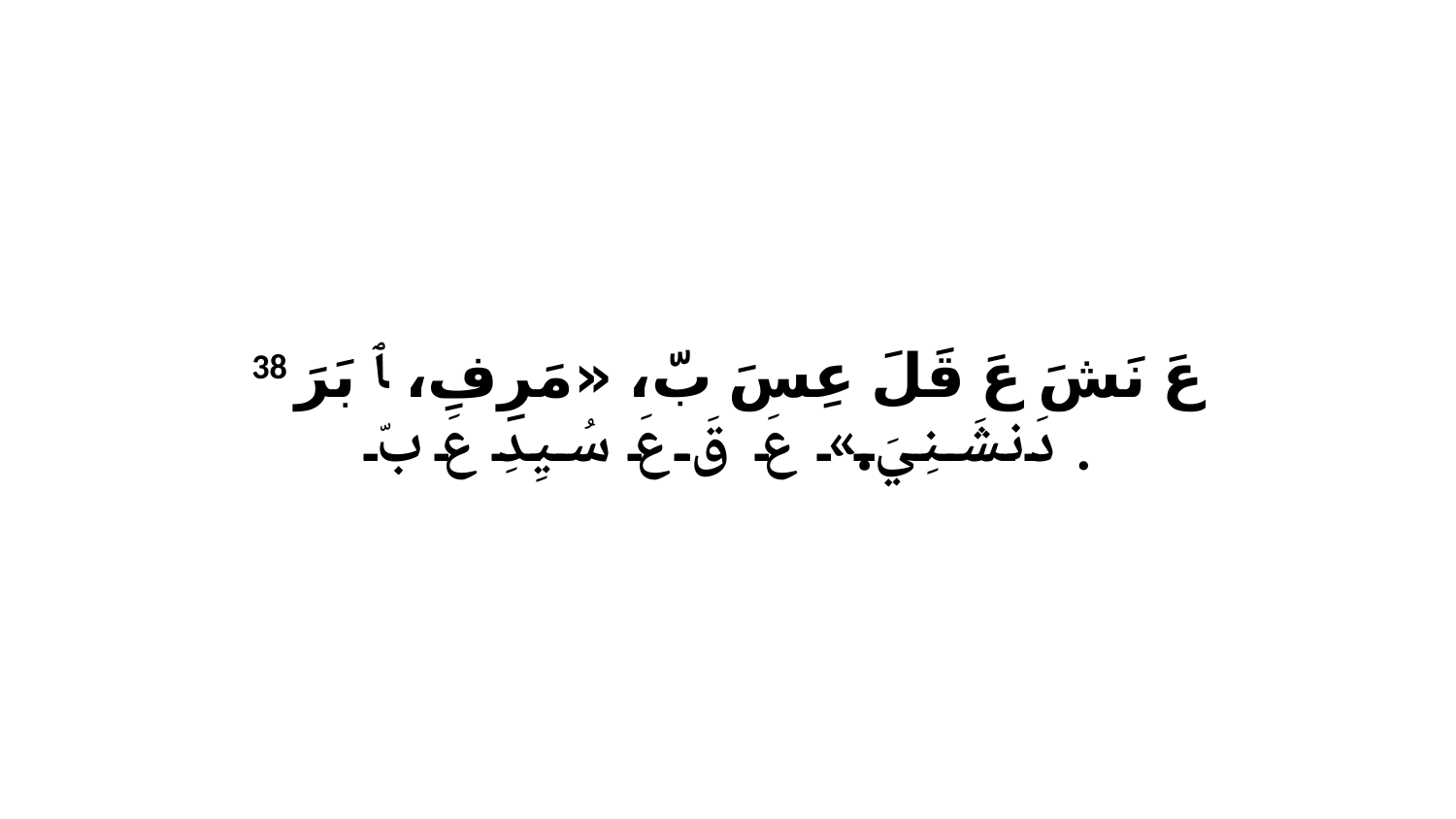

38 عَ نَشَ عَ قَلَ عِسَ بّ، «مَرِفِ، ﭑ بَرَ دَنشَنِيَ.» عَ قَ عَ سُيِدِ عَ بّ.